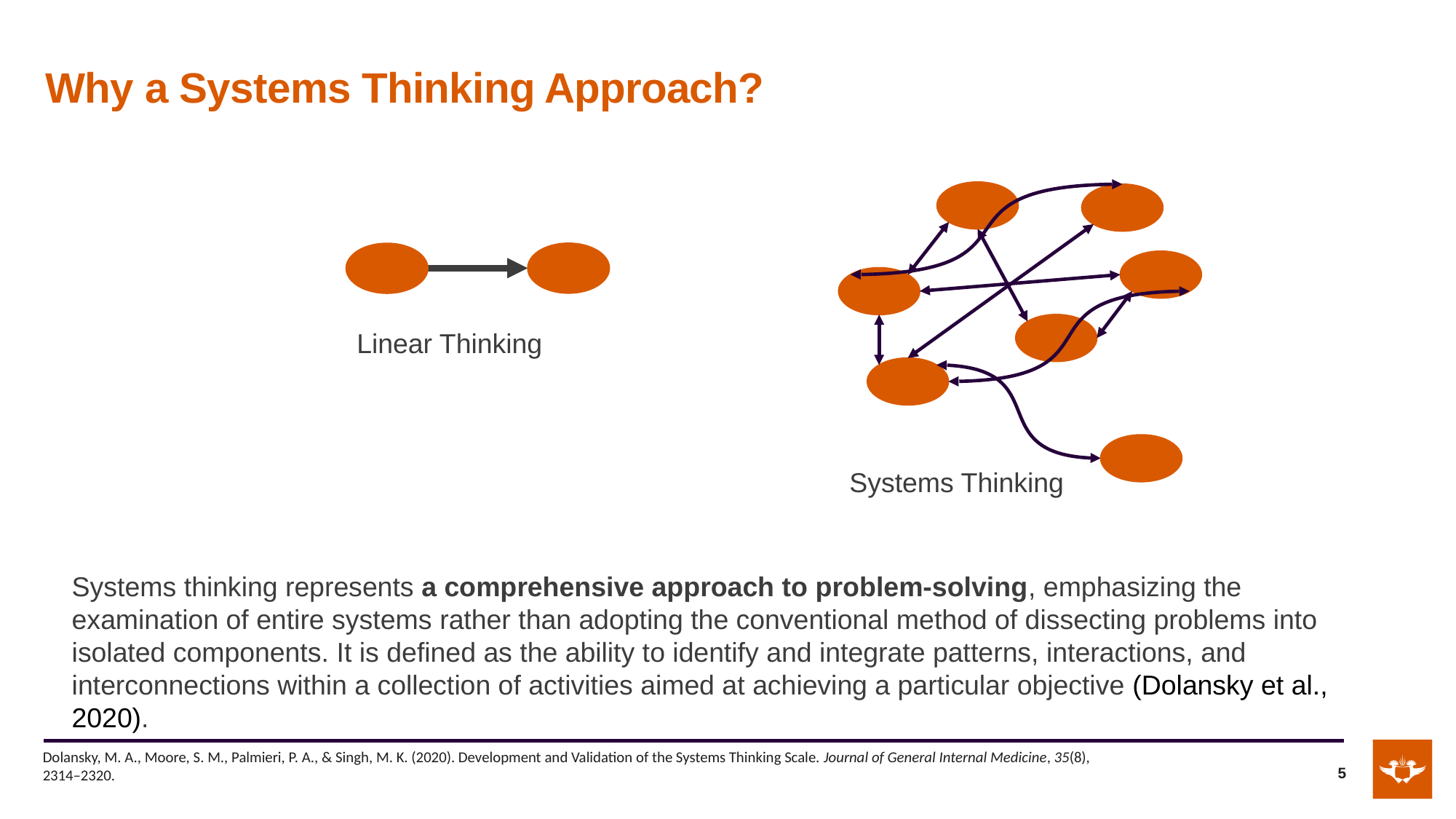

Why a Systems Thinking Approach?

Systems Thinking

Linear Thinking
Systems thinking represents a comprehensive approach to problem-solving, emphasizing the examination of entire systems rather than adopting the conventional method of dissecting problems into isolated components. It is defined as the ability to identify and integrate patterns, interactions, and interconnections within a collection of activities aimed at achieving a particular objective (Dolansky et al., 2020).
Dolansky, M. A., Moore, S. M., Palmieri, P. A., & Singh, M. K. (2020). Development and Validation of the Systems Thinking Scale. Journal of General Internal Medicine, 35(8), 2314–2320.